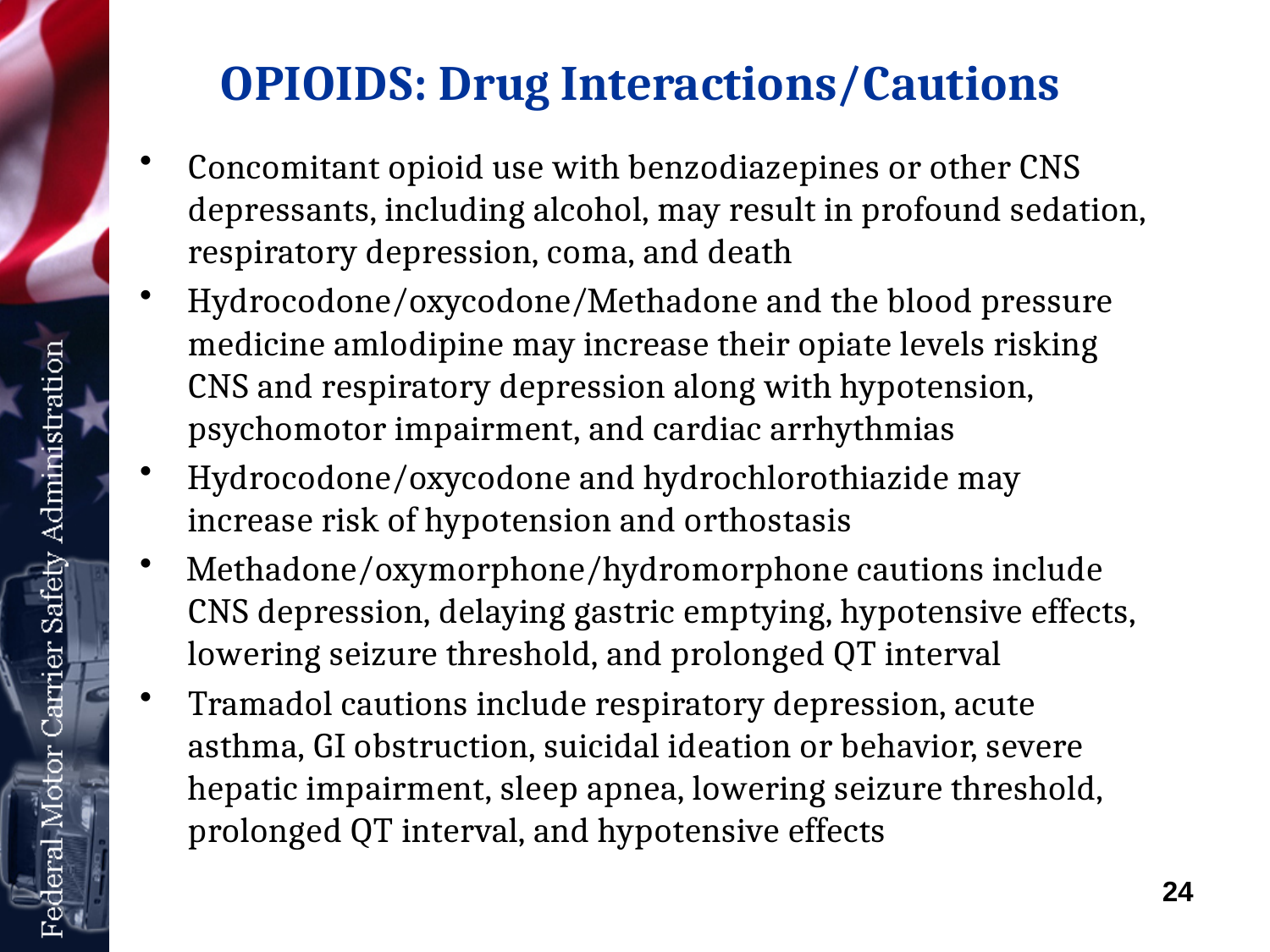

# OPIOIDS: Drug Interactions/Cautions
Concomitant opioid use with benzodiazepines or other CNS depressants, including alcohol, may result in profound sedation, respiratory depression, coma, and death
Hydrocodone/oxycodone/Methadone and the blood pressure medicine amlodipine may increase their opiate levels risking CNS and respiratory depression along with hypotension, psychomotor impairment, and cardiac arrhythmias
Hydrocodone/oxycodone and hydrochlorothiazide may increase risk of hypotension and orthostasis
Methadone/oxymorphone/hydromorphone cautions include CNS depression, delaying gastric emptying, hypotensive effects, lowering seizure threshold, and prolonged QT interval
Tramadol cautions include respiratory depression, acute asthma, GI obstruction, suicidal ideation or behavior, severe hepatic impairment, sleep apnea, lowering seizure threshold, prolonged QT interval, and hypotensive effects

24